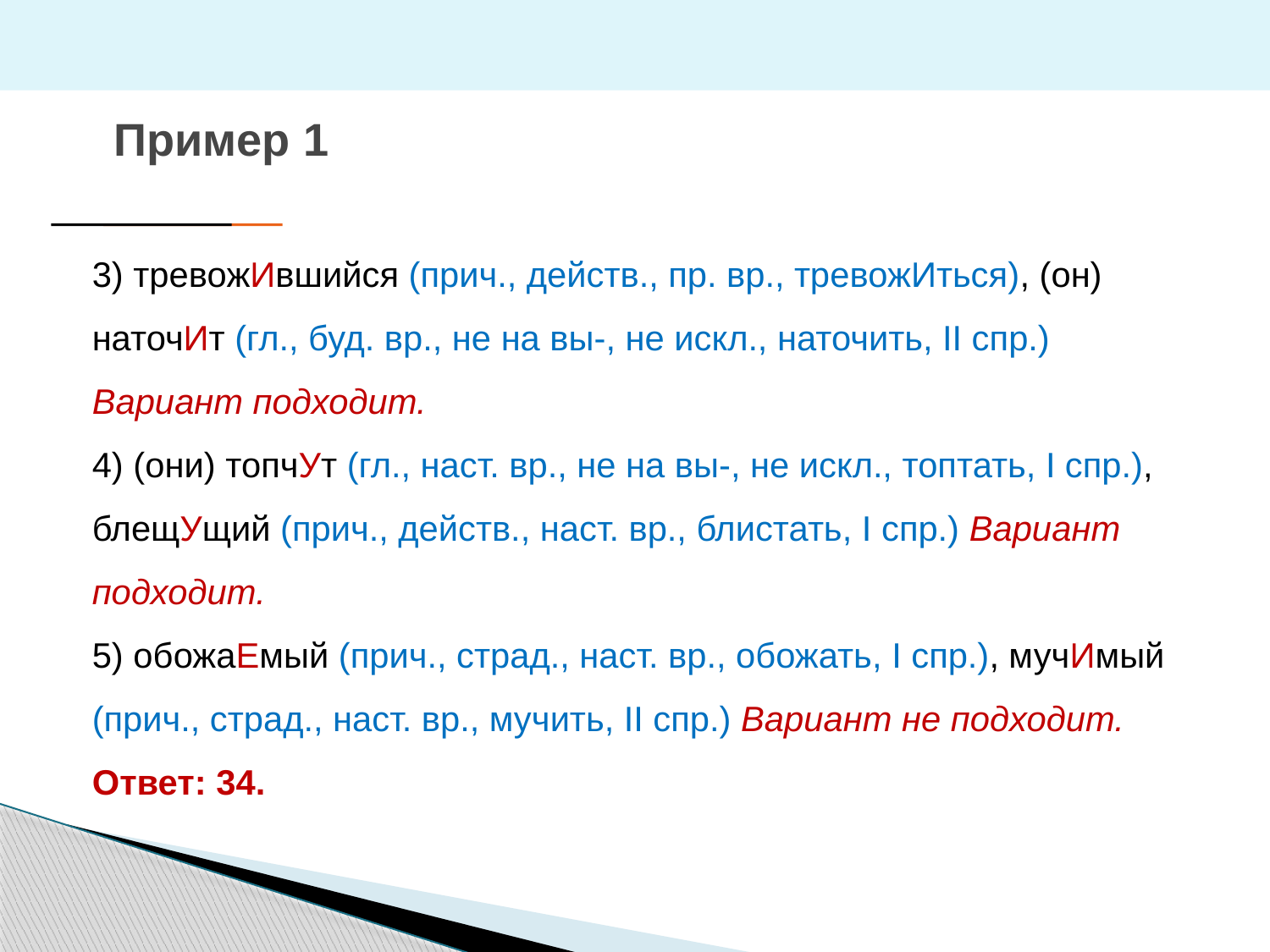

# Пример 1
3) тревожИвшийся (прич., действ., пр. вр., тревожИться), (он) наточИт (гл., буд. вр., не на вы-, не искл., наточить, II спр.) Вариант подходит.
4) (они) топчУт (гл., наст. вр., не на вы-, не искл., топтать, I спр.), блещУщий (прич., действ., наст. вр., блистать, I спр.) Вариант подходит.
5) обожаЕмый (прич., страд., наст. вр., обожать, I спр.), мучИмый (прич., страд., наст. вр., мучить, II спр.) Вариант не подходит.
Ответ: 34.